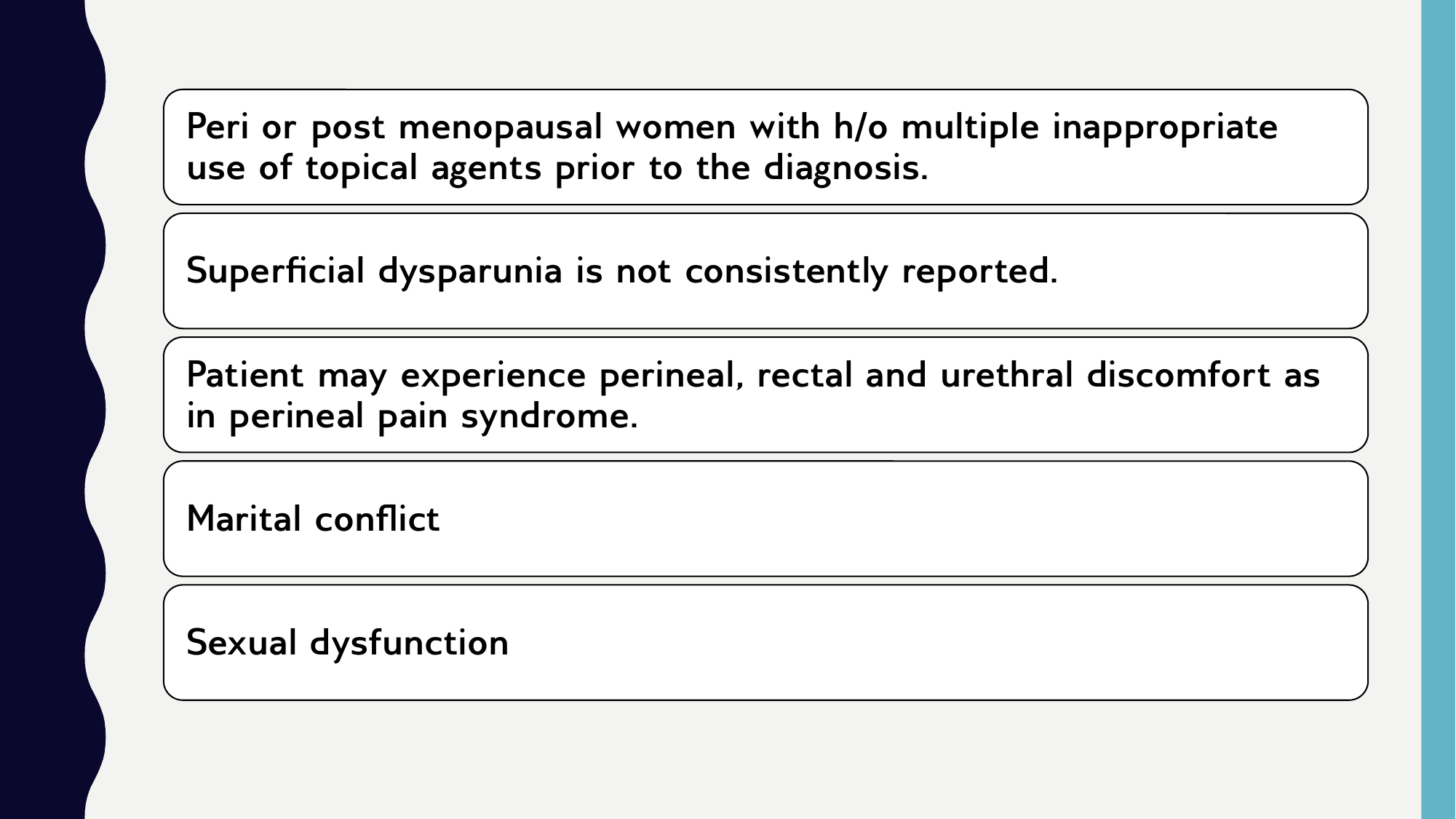

Peri or post menopausal women with h/o multiple inappropriate use of topical agents prior to the diagnosis.
Superficial dysparunia is not consistently reported.
Patient may experience perineal, rectal and urethral discomfort as in perineal pain syndrome.
Marital conflict
Sexual dysfunction